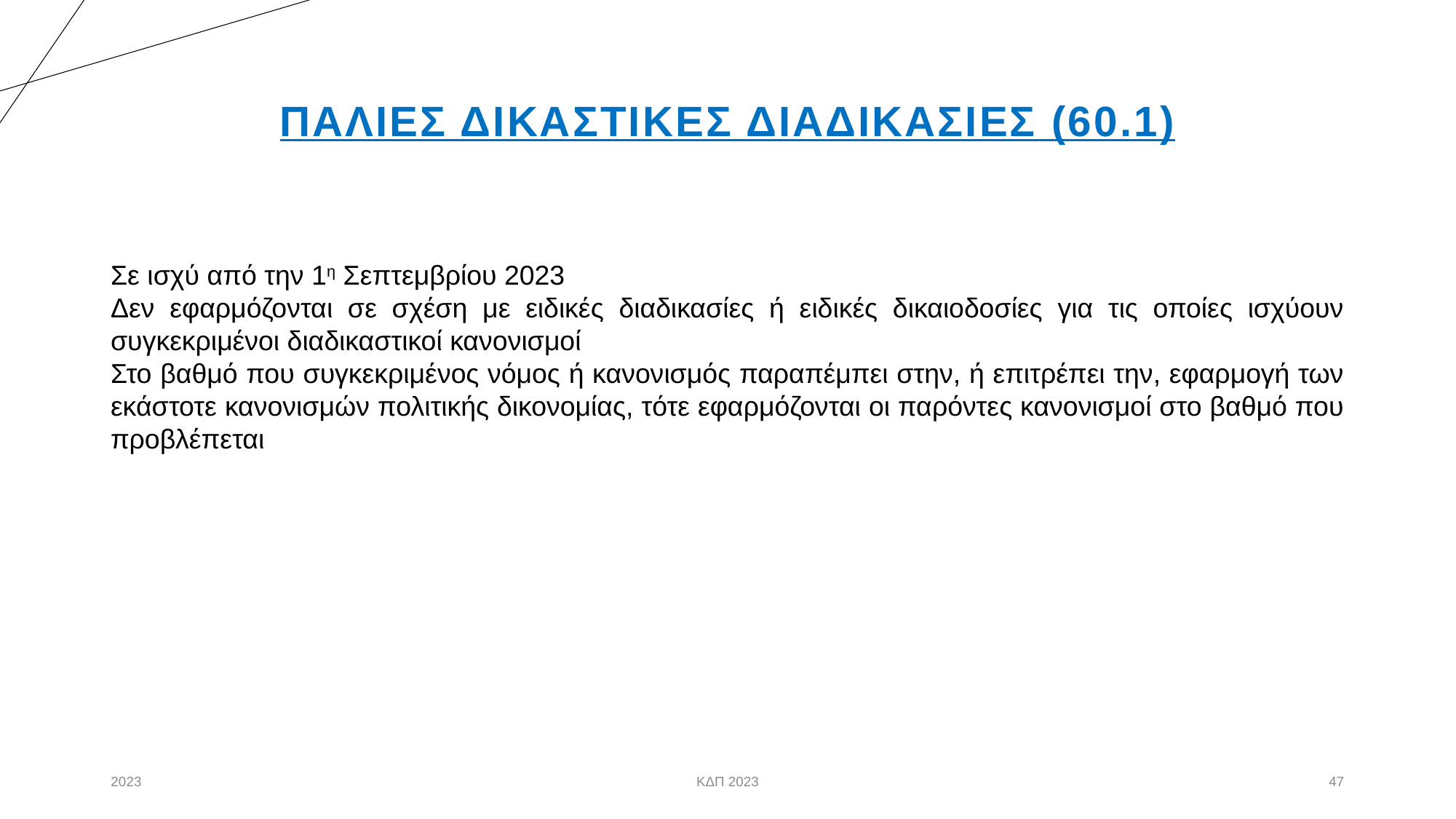

# Παλιεσ δικαστικεσ διαδικασιεσ (60.1)
Σε ισχύ από την 1η Σεπτεμβρίου 2023
Δεν εφαρμόζονται σε σχέση με ειδικές διαδικασίες ή ειδικές δικαιοδοσίες για τις οποίες ισχύουν συγκεκριμένοι διαδικαστικοί κανονισμοί
Στο βαθμό που συγκεκριμένος νόμος ή κανονισμός παραπέμπει στην, ή επιτρέπει την, εφαρμογή των εκάστοτε κανονισμών πολιτικής δικονομίας, τότε εφαρμόζονται οι παρόντες κανονισμοί στο βαθμό που προβλέπεται
2023
ΚΔΠ 2023
47